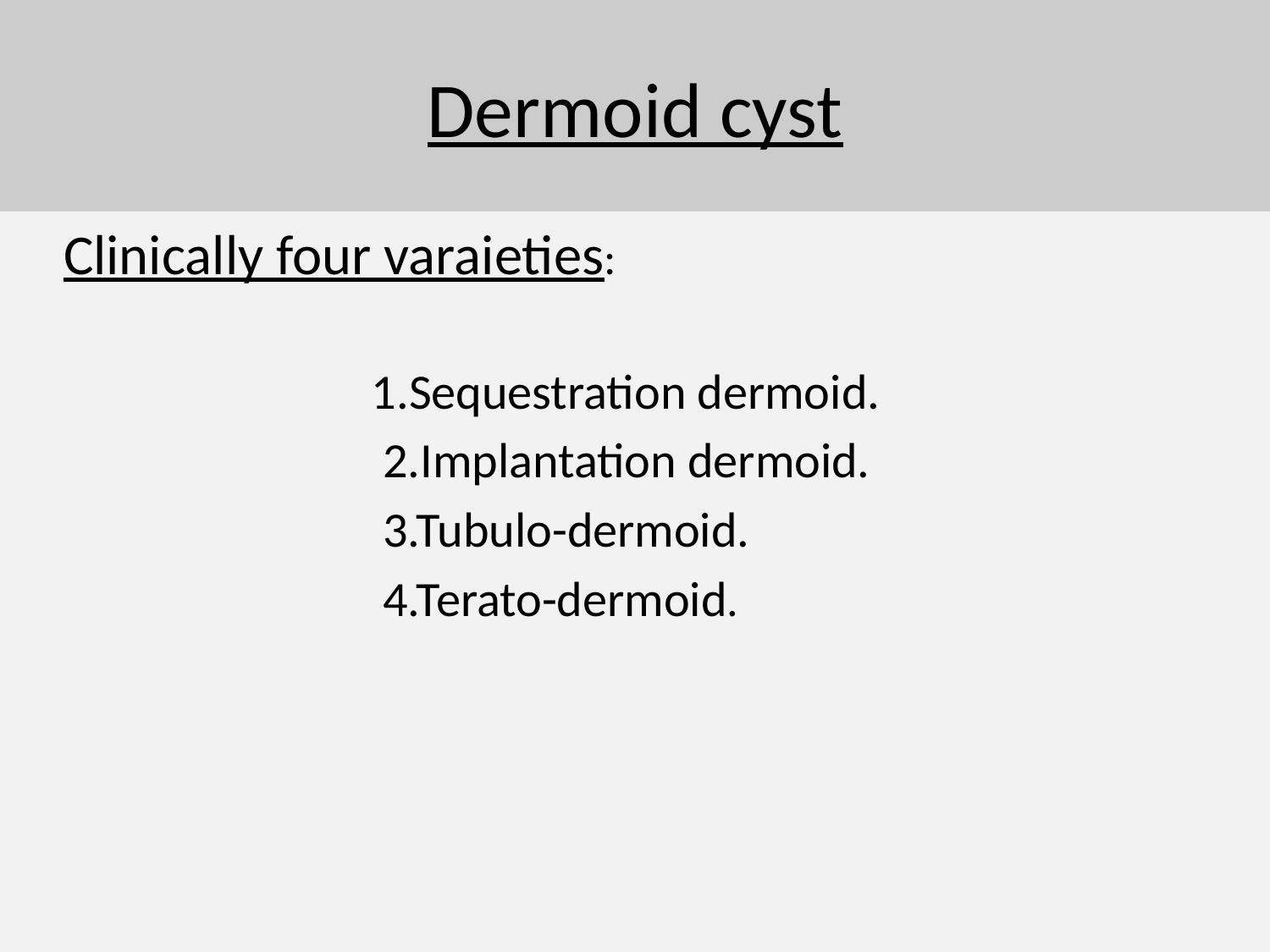

# Dermoid cyst
    Clinically four varaieties:

                                1.Sequestration dermoid.
                                 2.Implantation dermoid.
                                 3.Tubulo-dermoid.
                                 4.Terato-dermoid.